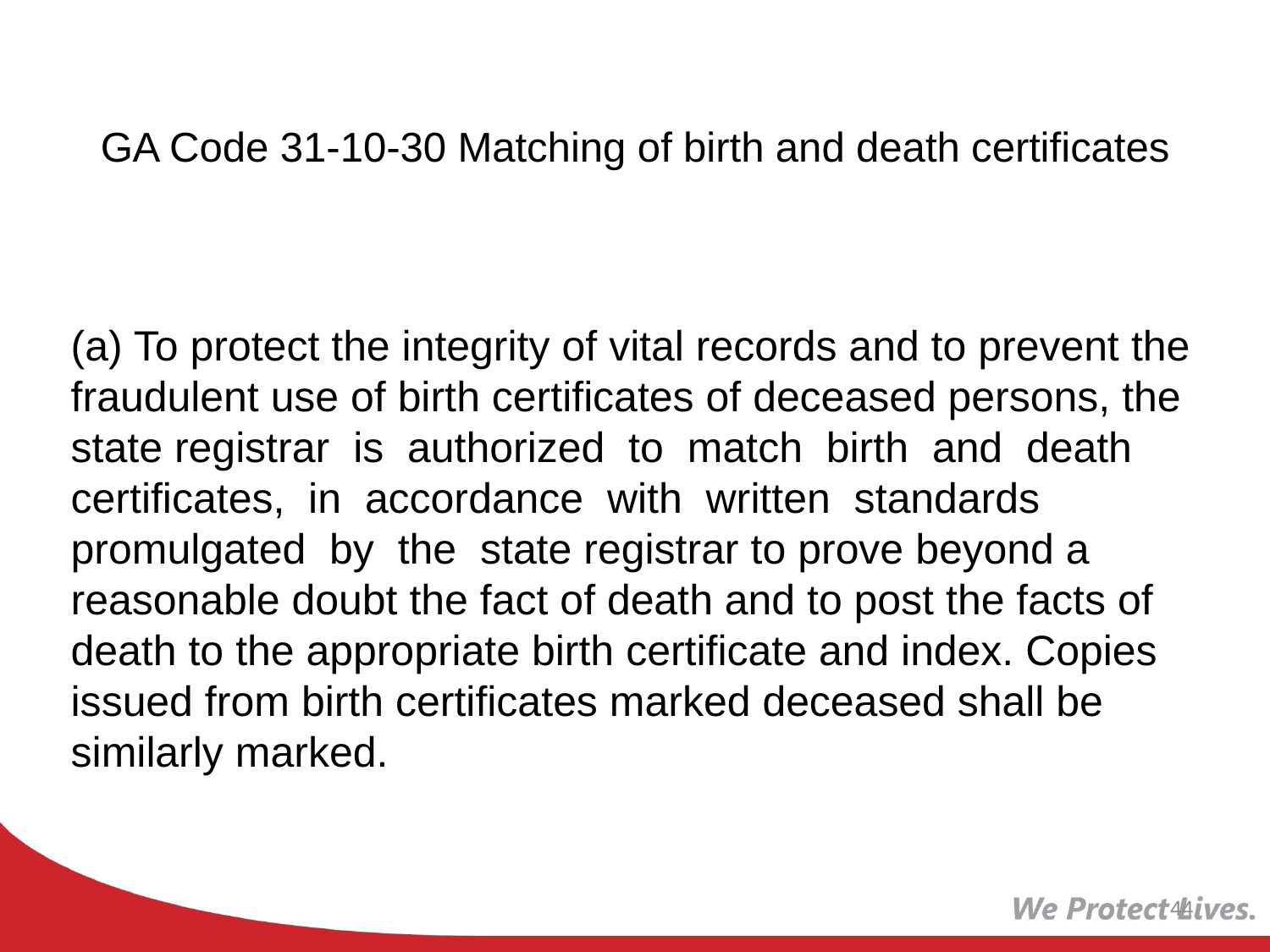

# GA Code 31-10-30 Matching of birth and death certificates
(a) To protect the integrity of vital records and to prevent the fraudulent use of birth certificates of deceased persons, the state registrar  is  authorized  to  match  birth  and  death  certificates,  in  accordance  with  written  standards  promulgated  by  the  state registrar to prove beyond a reasonable doubt the fact of death and to post the facts of death to the appropriate birth certificate and index. Copies issued from birth certificates marked deceased shall be similarly marked.

44